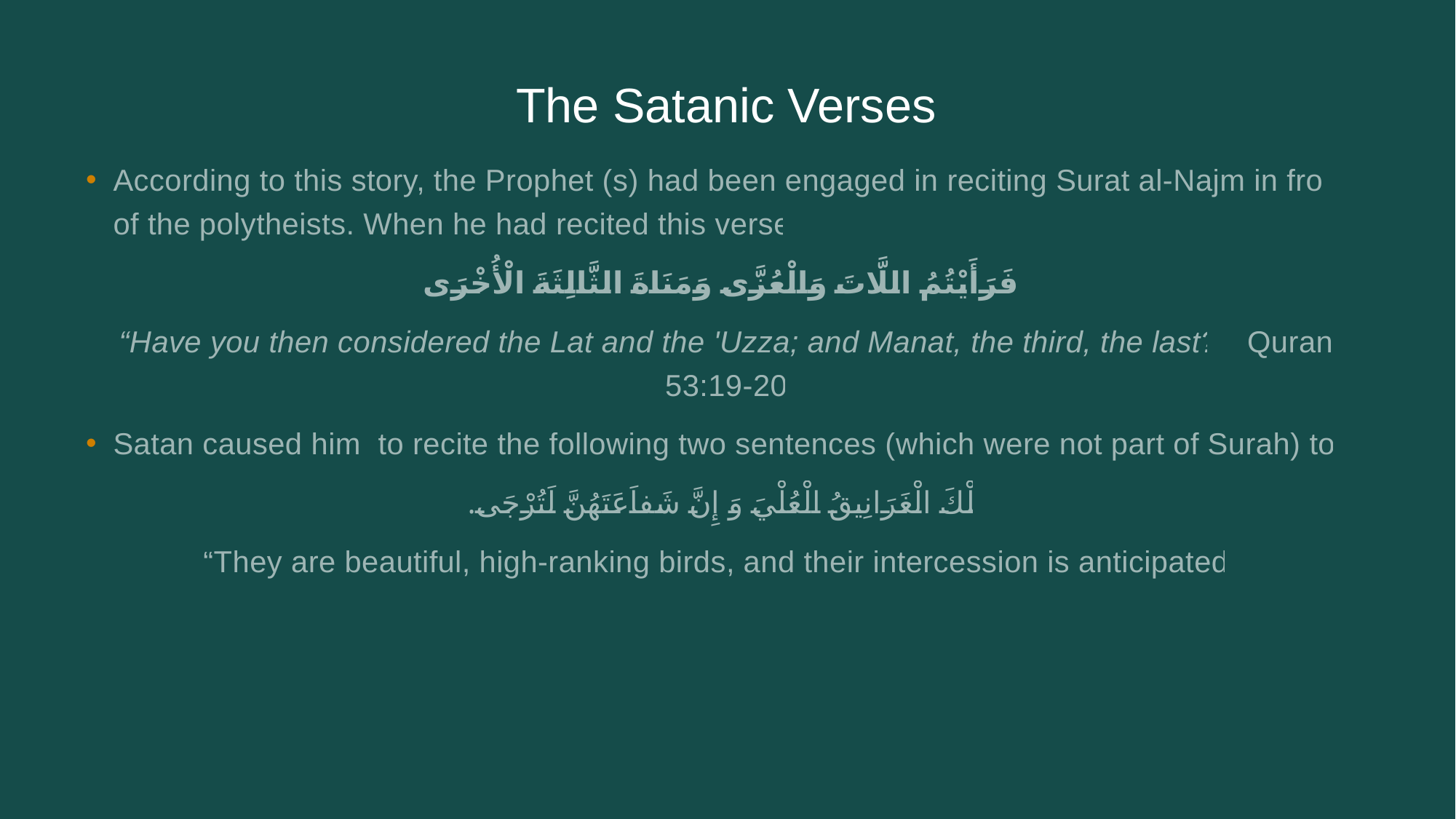

# The Satanic Verses
According to this story, the Prophet (s) had been engaged in reciting Surat al-Najm in front of the polytheists. When he had recited this verse:
أَفَرَأَيْتُمُ اللَّاتَ وَالْعُزَّى وَمَنَاةَ الثَّالِثَةَ الْأُخْرَى
“Have you then considered the Lat and the 'Uzza; and Manat, the third, the last?”  Quran 53:19-20
Satan caused him  to recite the following two sentences (which were not part of Surah) too:
تِلْكَ الْغَرَانِيقُ الْعُلْيَ وَ إِنَّ شَفاَعَتَهُنَّ لَتُرْجَى.
“They are beautiful, high-ranking birds, and their intercession is anticipated.”